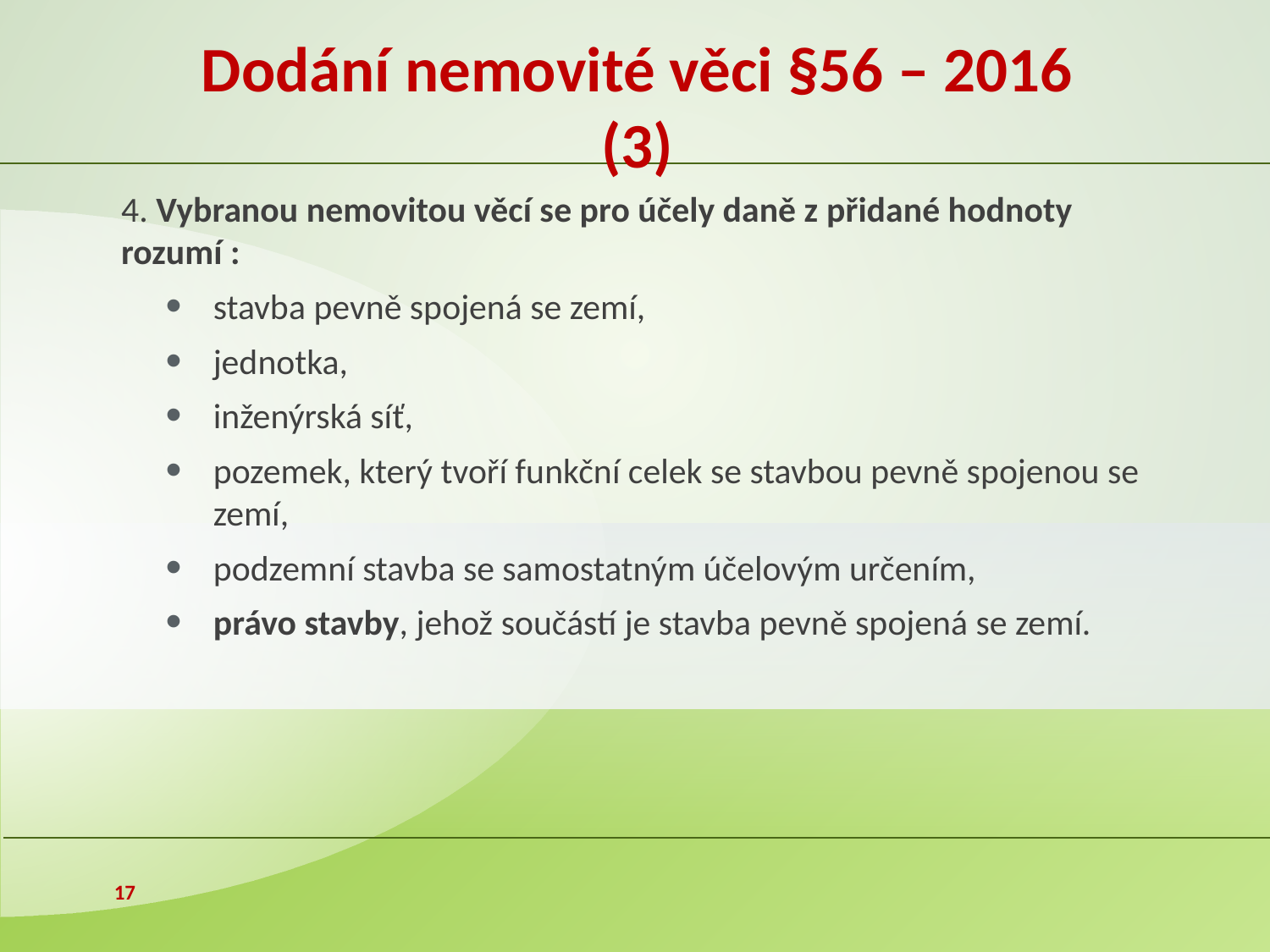

# Dodání nemovité věci §56 – 2016 (3)
4. Vybranou nemovitou věcí se pro účely daně z přidané hodnoty rozumí :
stavba pevně spojená se zemí,
jednotka,
inženýrská síť,
pozemek, který tvoří funkční celek se stavbou pevně spojenou se zemí,
podzemní stavba se samostatným účelovým určením,
právo stavby, jehož součástí je stavba pevně spojená se zemí.

17